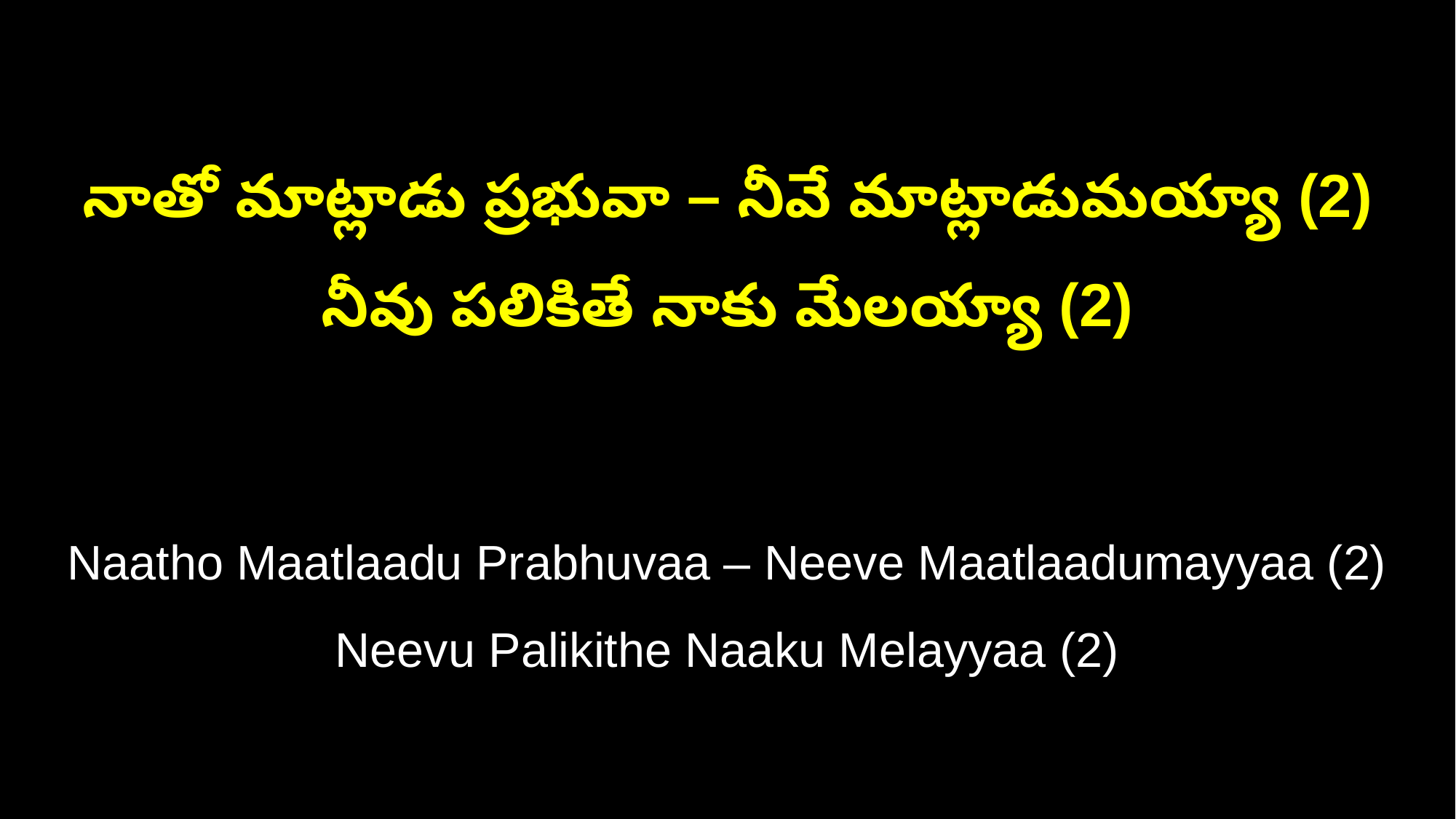

నాతో మాట్లాడు ప్రభువా – నీవే మాట్లాడుమయ్యా (2)
నీవు పలికితే నాకు మేలయ్యా (2)
Naatho Maatlaadu Prabhuvaa – Neeve Maatlaadumayyaa (2)
Neevu Palikithe Naaku Melayyaa (2)